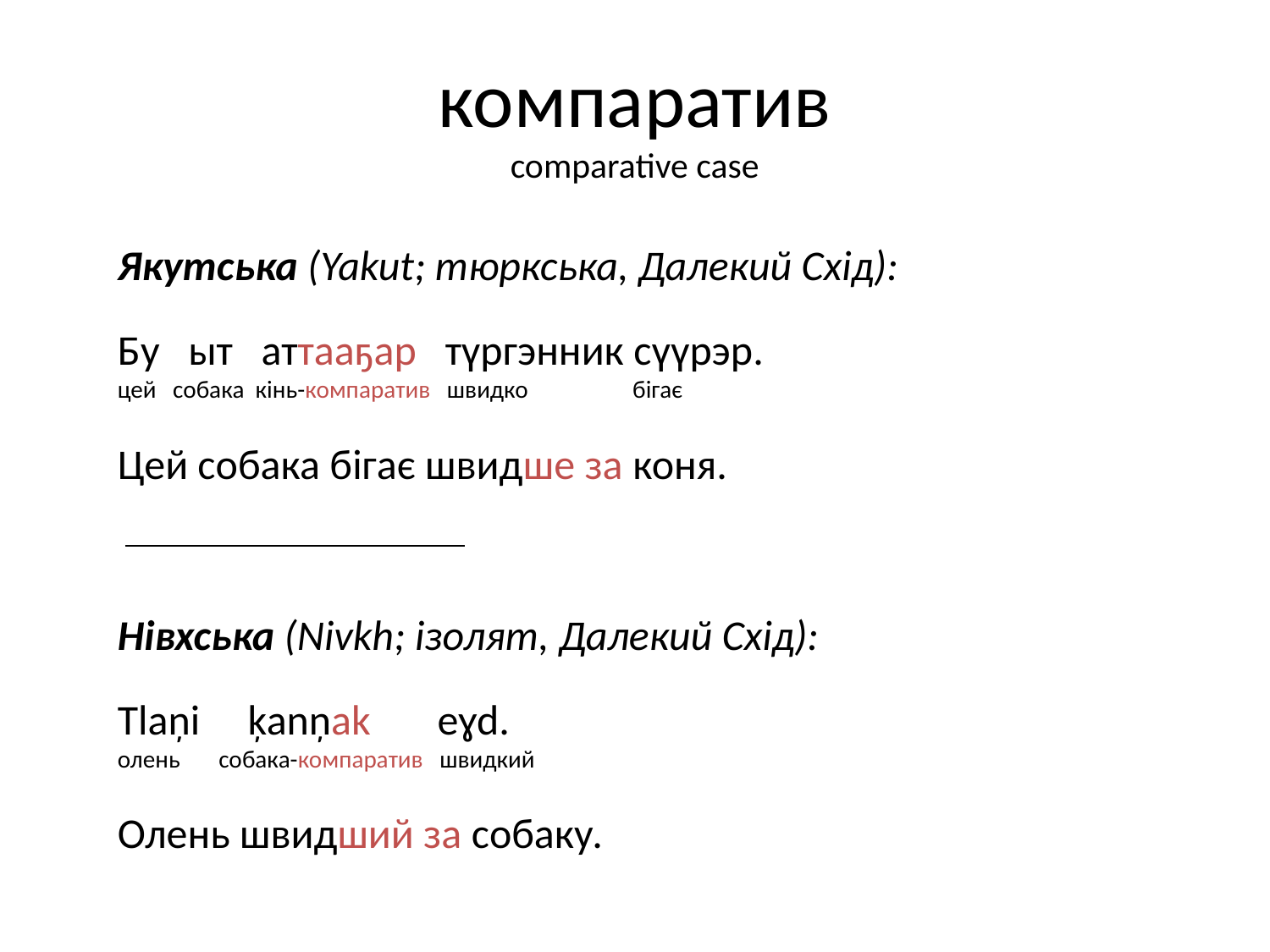

# компаратив comparative case
Якутська (Yakut; тюркська, Далекий Схід):
Бу   ыт   аттааҕар   түргэнник сүүрэр.
цей   собака  кінь-компаратив   швидко                   бігає
Цей собака бігає швидше за коня.
Нівхська (Nivkh; ізолят, Далекий Схід):
Tlaņi     ķanņak       eɣd.
олень       собака-компаратив   швидкий
Олень швидший за собаку.